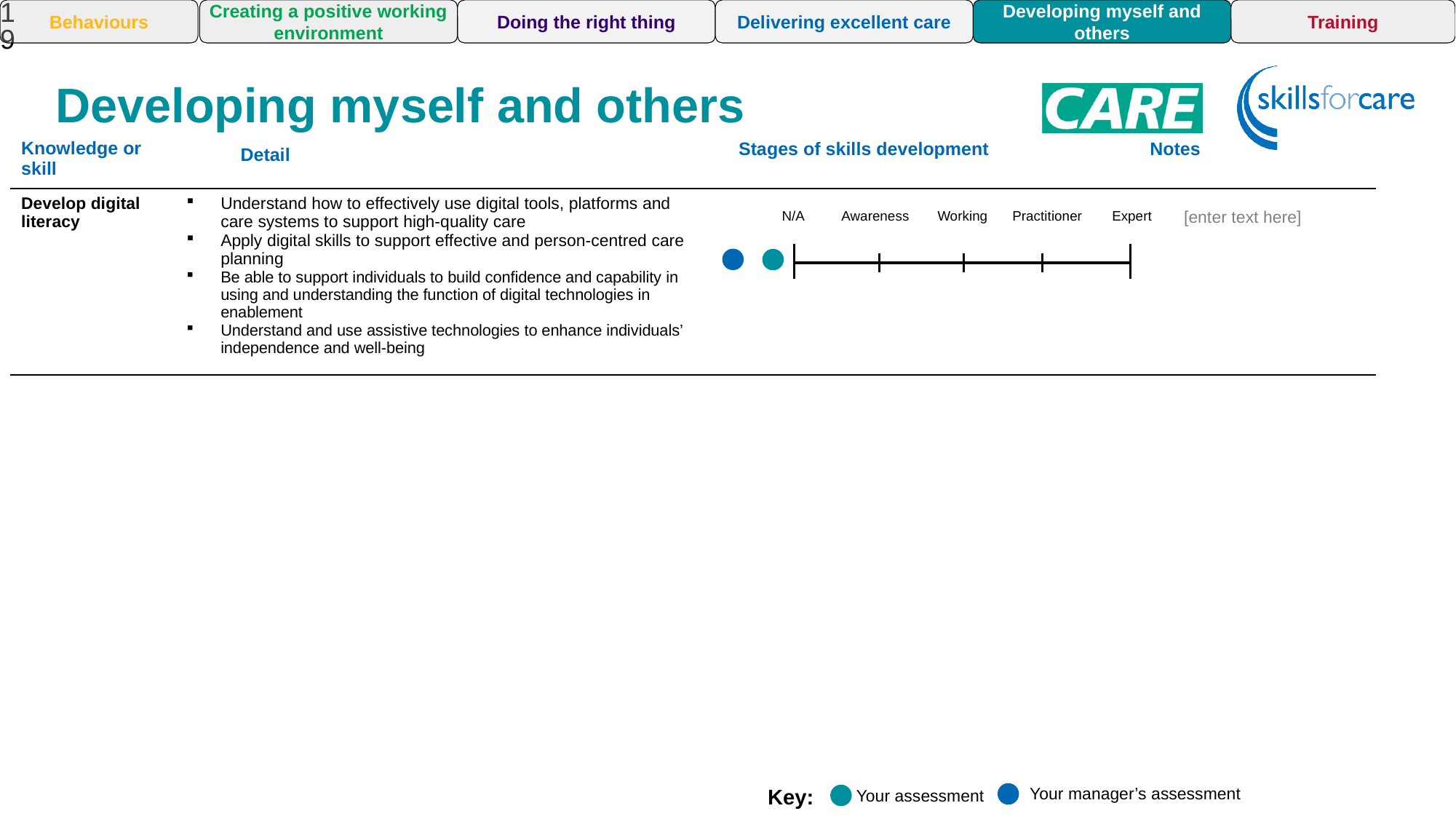

19
Training
Behaviours
Creating a positive working environment
Doing the right thing
Delivering excellent care
Developing myself and others
Developing myself and others
| Knowledge or skill | Detail |  | Stages of skills development | Notes |
| --- | --- | --- | --- | --- |
| Develop digital literacy | Understand how to effectively use digital tools, platforms and care systems to support high-quality care Apply digital skills to support effective and person-centred care planning Be able to support individuals to build confidence and capability in using and understanding the function of digital technologies in enablement Understand and use assistive technologies to enhance individuals’ independence and well-being |  |  |  |
Awareness
[enter text here]
N/A
Awareness
Working
Practitioner
Expert

Your manager’s assessment
Key:
Your assessment